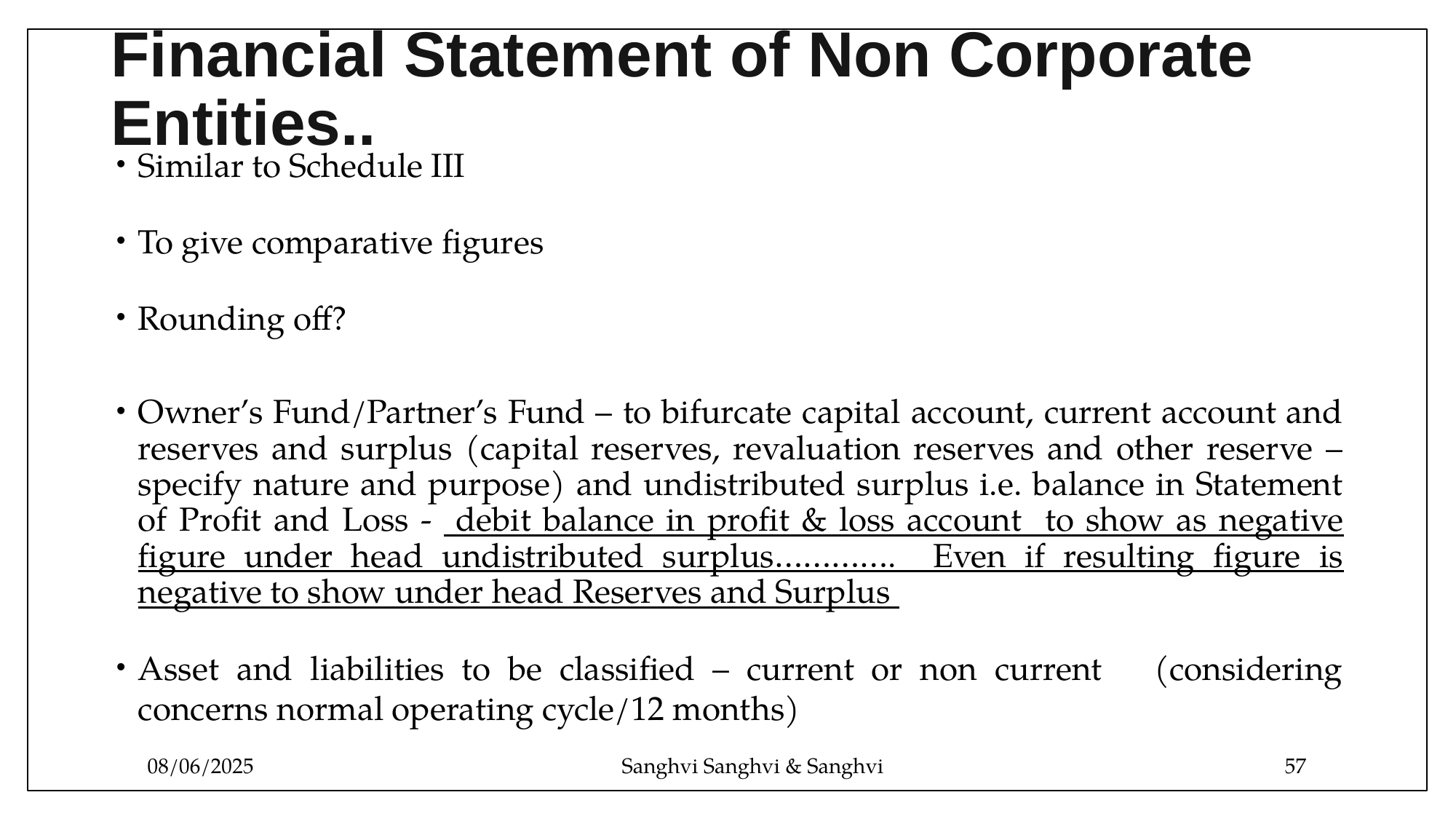

# Financial Statement of Non Corporate Entities..
Similar to Schedule III

To give comparative figures

Rounding off?

Owner’s Fund/Partner’s Fund – to bifurcate capital account, current account and reserves and surplus (capital reserves, revaluation reserves and other reserve –specify nature and purpose) and undistributed surplus i.e. balance in Statement of Profit and Loss -  debit balance in profit & loss account  to show as negative figure under head undistributed surplus………….  Even if resulting figure is negative to show under head Reserves and Surplus

Asset and liabilities to be classified – current or non current   (considering concerns normal operating cycle/12 months)
08/06/2025
Sanghvi Sanghvi & Sanghvi
57